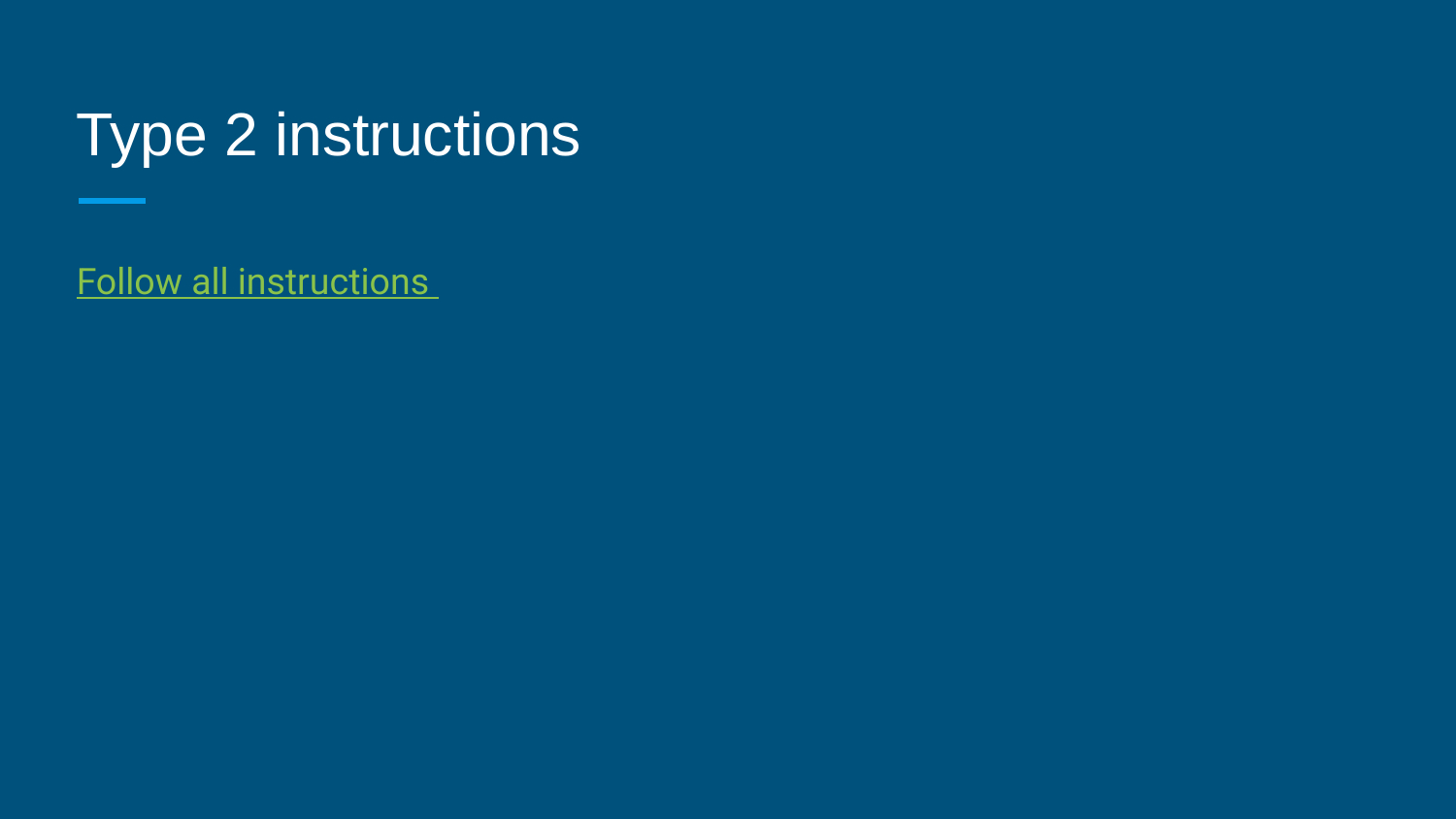

# Type 2 instructions
Follow all instructions